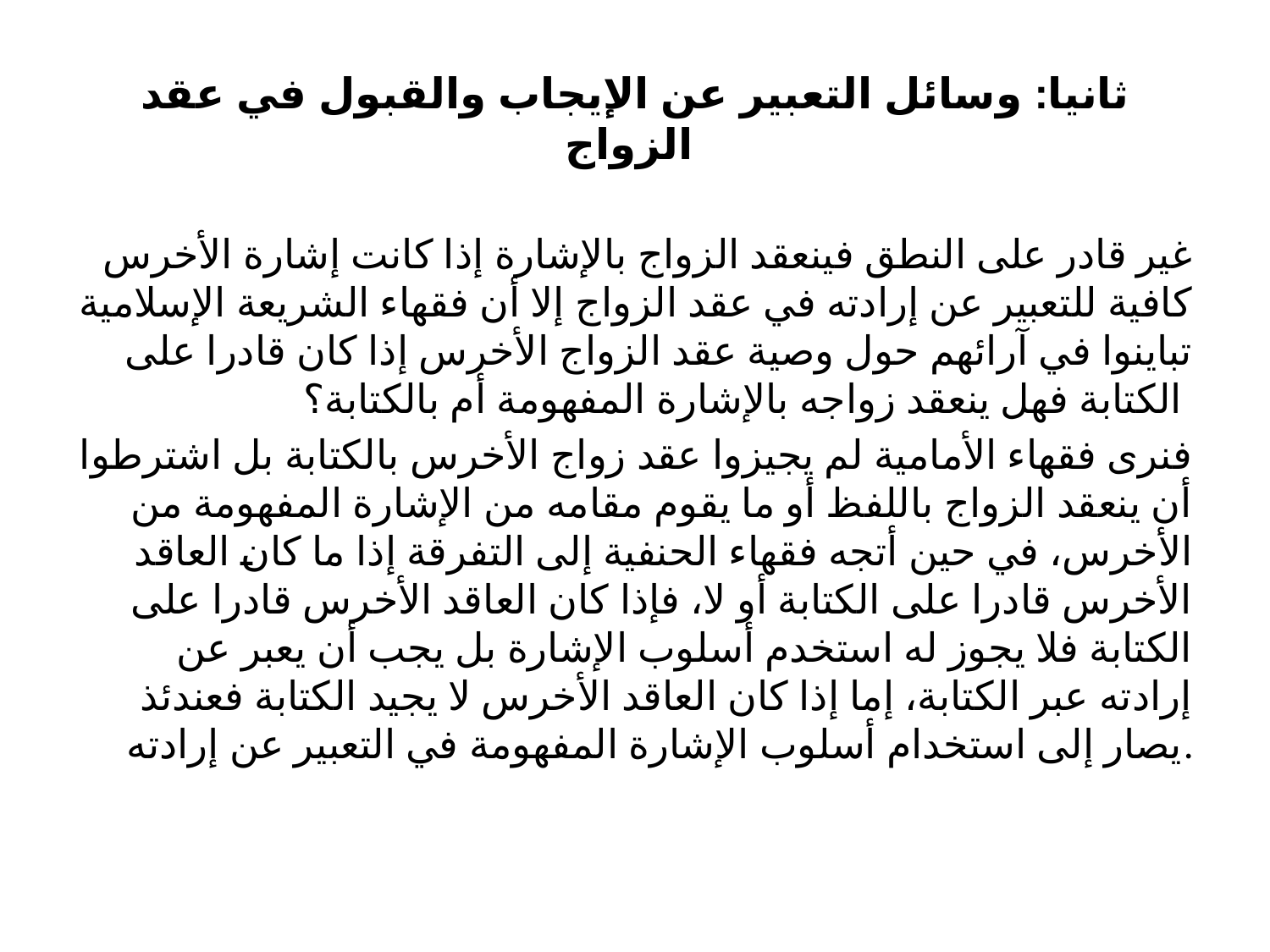

# ثانيا: وسائل التعبير عن الإيجاب والقبول في عقد الزواج
غير قادر على النطق فينعقد الزواج بالإشارة إذا كانت إشارة الأخرس كافية للتعبير عن إرادته في عقد الزواج إلا أن فقهاء الشريعة الإسلامية تباينوا في آرائهم حول وصية عقد الزواج الأخرس إذا كان قادرا على الكتابة فهل ينعقد زواجه بالإشارة المفهومة أم بالكتابة؟
فنرى فقهاء الأمامية لم يجيزوا عقد زواج الأخرس بالكتابة بل اشترطوا أن ينعقد الزواج باللفظ أو ما يقوم مقامه من الإشارة المفهومة من الأخرس، في حين أتجه فقهاء الحنفية إلى التفرقة إذا ما كان العاقد الأخرس قادرا على الكتابة أو لا، فإذا كان العاقد الأخرس قادرا على الكتابة فلا يجوز له استخدم أسلوب الإشارة بل يجب أن يعبر عن إرادته عبر الكتابة، إما إذا كان العاقد الأخرس لا يجيد الكتابة فعندئذ يصار إلى استخدام أسلوب الإشارة المفهومة في التعبير عن إرادته.